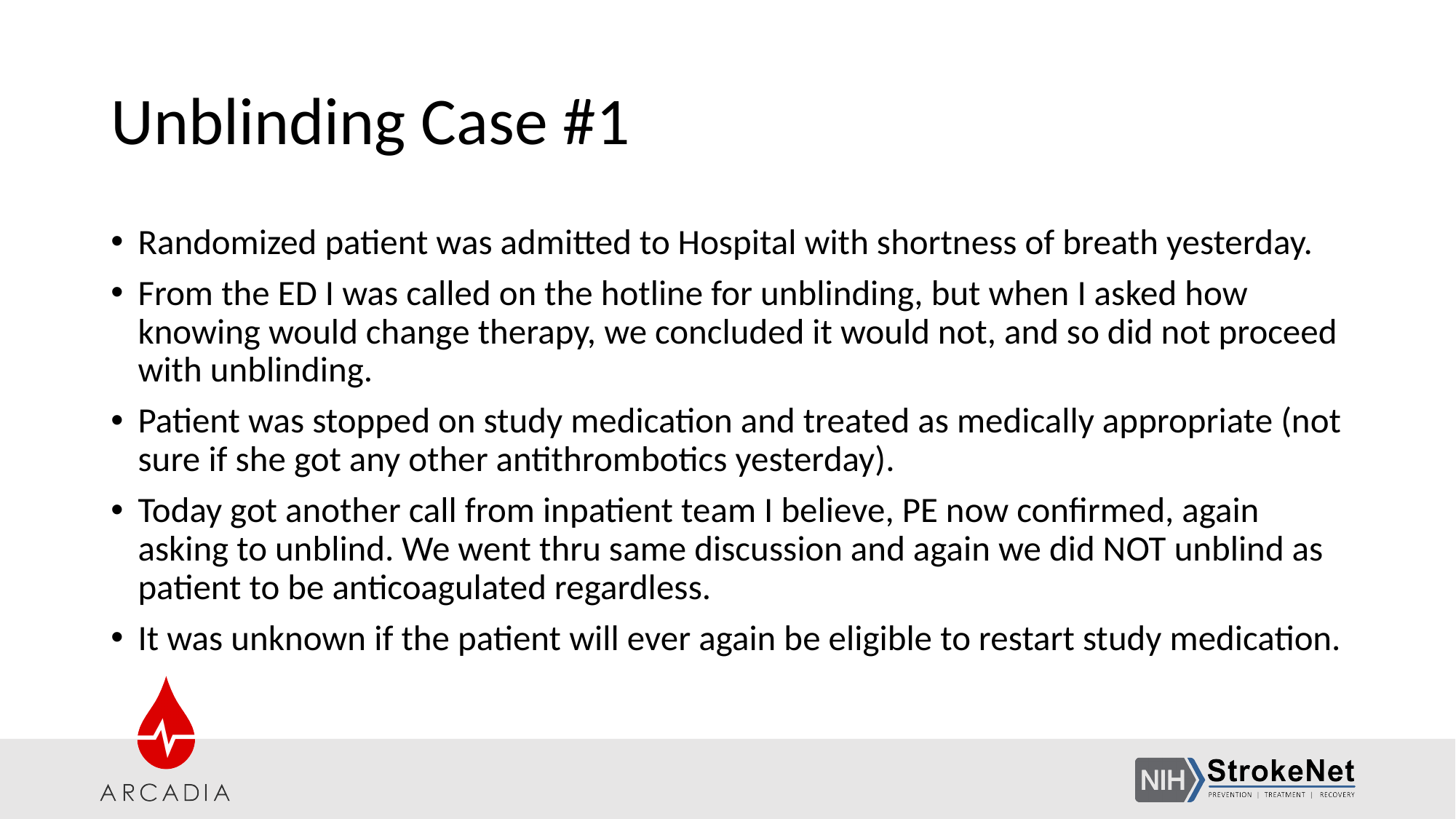

# Unblinding Case #1
Randomized patient was admitted to Hospital with shortness of breath yesterday.
From the ED I was called on the hotline for unblinding, but when I asked how knowing would change therapy, we concluded it would not, and so did not proceed with unblinding.
Patient was stopped on study medication and treated as medically appropriate (not sure if she got any other antithrombotics yesterday).
Today got another call from inpatient team I believe, PE now confirmed, again asking to unblind. We went thru same discussion and again we did NOT unblind as patient to be anticoagulated regardless.
It was unknown if the patient will ever again be eligible to restart study medication.